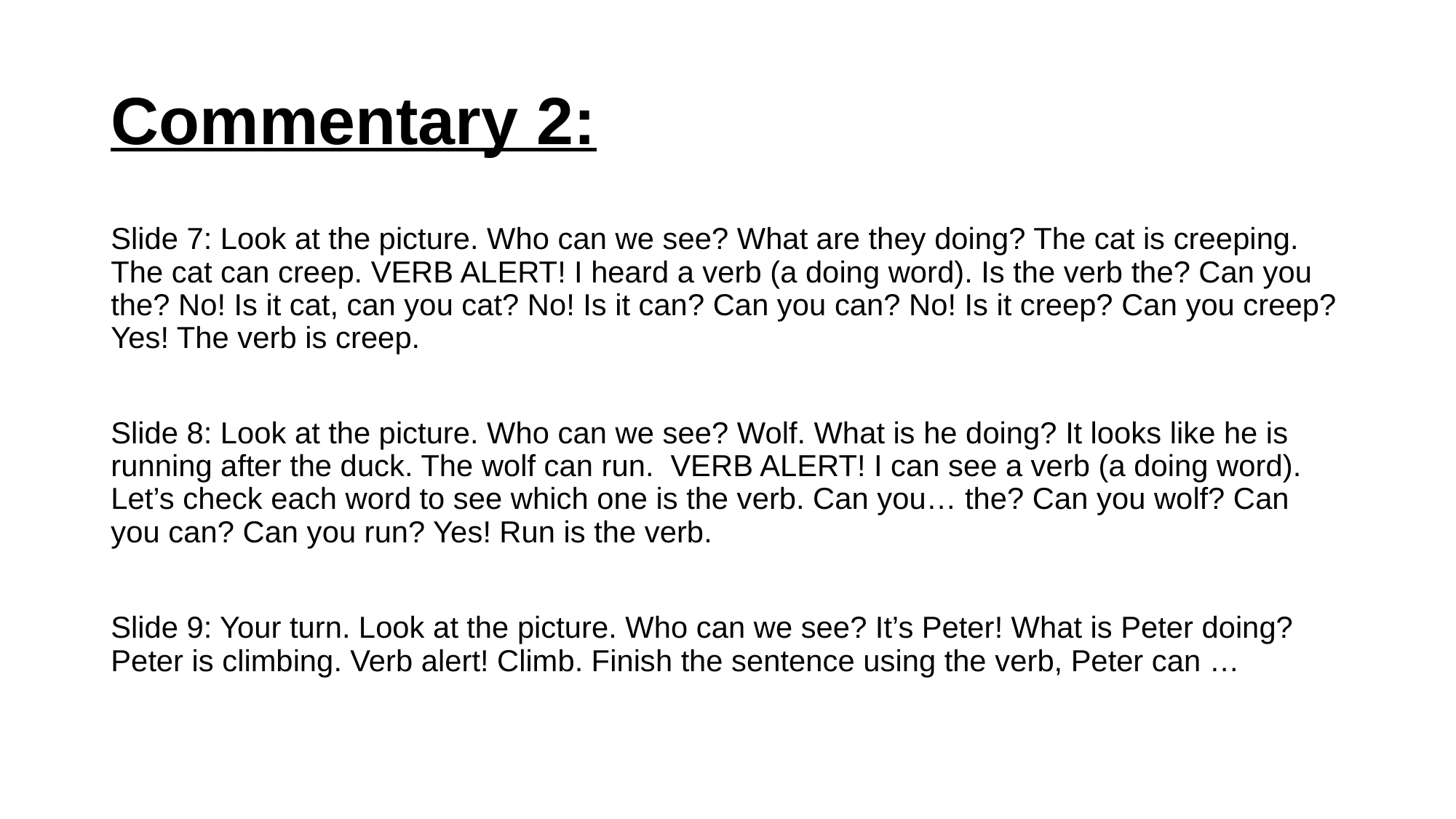

# Commentary 2:
Slide 7: Look at the picture. Who can we see? What are they doing? The cat is creeping. The cat can creep. VERB ALERT! I heard a verb (a doing word). Is the verb the? Can you the? No! Is it cat, can you cat? No! Is it can? Can you can? No! Is it creep? Can you creep? Yes! The verb is creep.

Slide 8: Look at the picture. Who can we see? Wolf. What is he doing? It looks like he is running after the duck. The wolf can run.  VERB ALERT! I can see a verb (a doing word). Let’s check each word to see which one is the verb. Can you… the? Can you wolf? Can you can? Can you run? Yes! Run is the verb.

Slide 9: Your turn. Look at the picture. Who can we see? It’s Peter! What is Peter doing? Peter is climbing. Verb alert! Climb. Finish the sentence using the verb, Peter can …